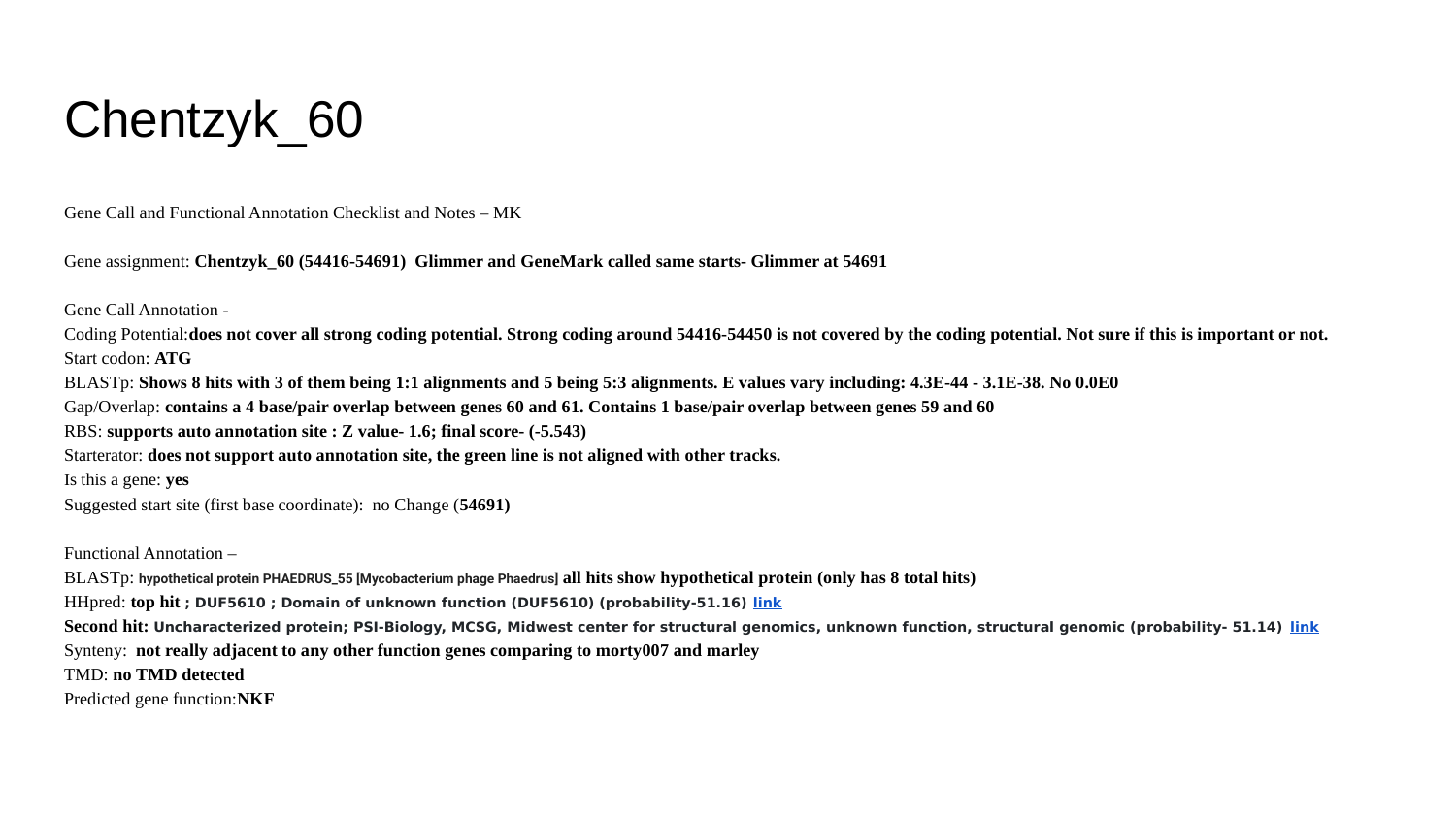

# Chentzyk_60

Gene Call and Functional Annotation Checklist and Notes – MK

Gene assignment: Chentzyk_60 (54416-54691)  Glimmer and GeneMark called same starts- Glimmer at 54691

Gene Call Annotation -
Coding Potential:does not cover all strong coding potential. Strong coding around 54416-54450 is not covered by the coding potential. Not sure if this is important or not.
Start codon: ATG
BLASTp: Shows 8 hits with 3 of them being 1:1 alignments and 5 being 5:3 alignments. E values vary including: 4.3E-44 - 3.1E-38. No 0.0E0
Gap/Overlap: contains a 4 base/pair overlap between genes 60 and 61. Contains 1 base/pair overlap between genes 59 and 60
RBS: supports auto annotation site : Z value- 1.6; final score- (-5.543)
Starterator: does not support auto annotation site, the green line is not aligned with other tracks.
Is this a gene: yes
Suggested start site (first base coordinate):  no Change (54691)

Functional Annotation –
BLASTp: hypothetical protein PHAEDRUS_55 [Mycobacterium phage Phaedrus] all hits show hypothetical protein (only has 8 total hits)
HHpred: top hit ; DUF5610 ; Domain of unknown function (DUF5610) (probability-51.16) link
Second hit: Uncharacterized protein; PSI-Biology, MCSG, Midwest center for structural genomics, unknown function, structural genomic (probability- 51.14) link
Synteny:  not really adjacent to any other function genes comparing to morty007 and marley
TMD: no TMD detected
Predicted gene function:NKF